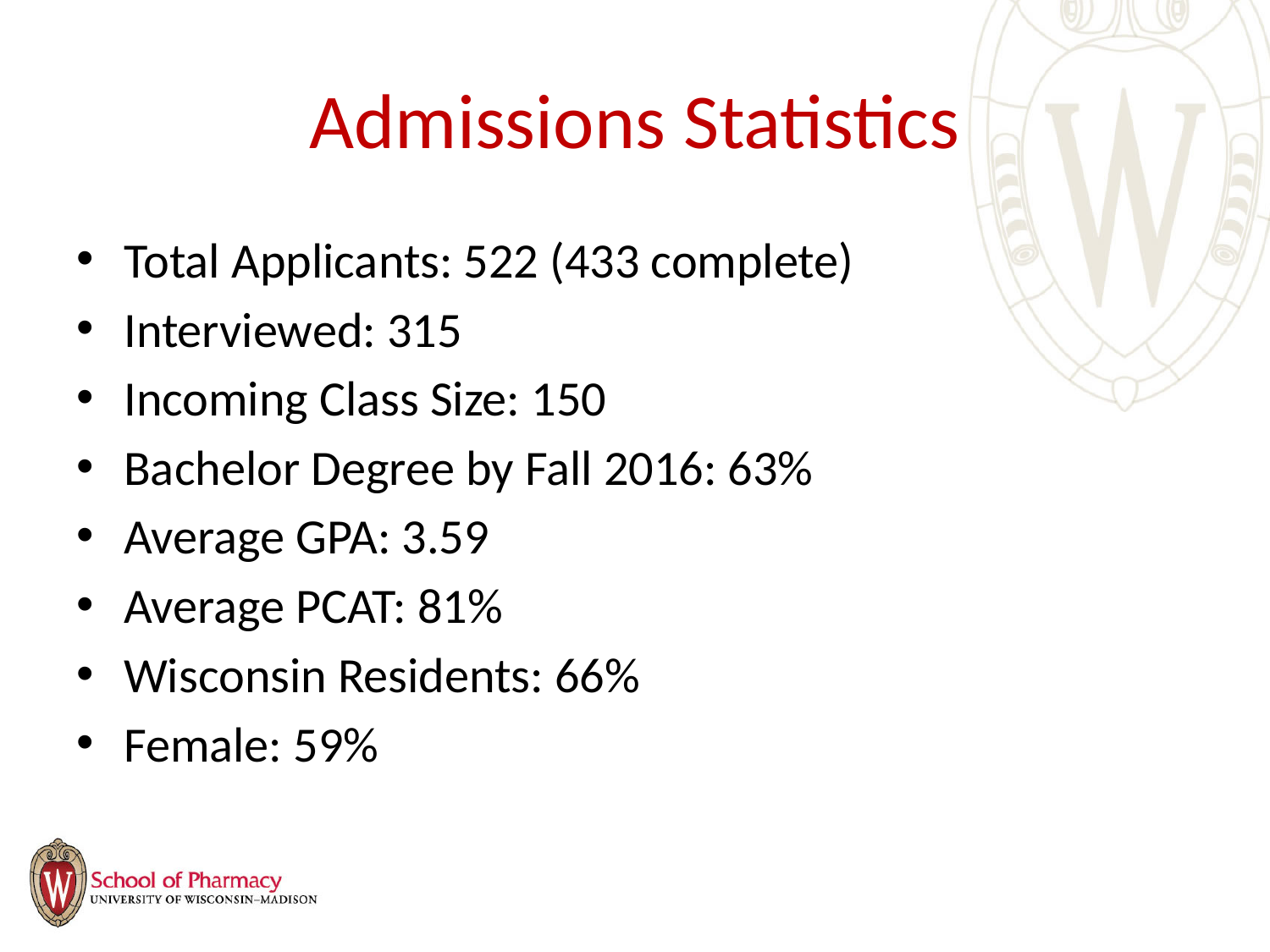

# Admissions Statistics
Total Applicants: 522 (433 complete)
Interviewed: 315
Incoming Class Size: 150
Bachelor Degree by Fall 2016: 63%
Average GPA: 3.59
Average PCAT: 81%
Wisconsin Residents: 66%
Female: 59%